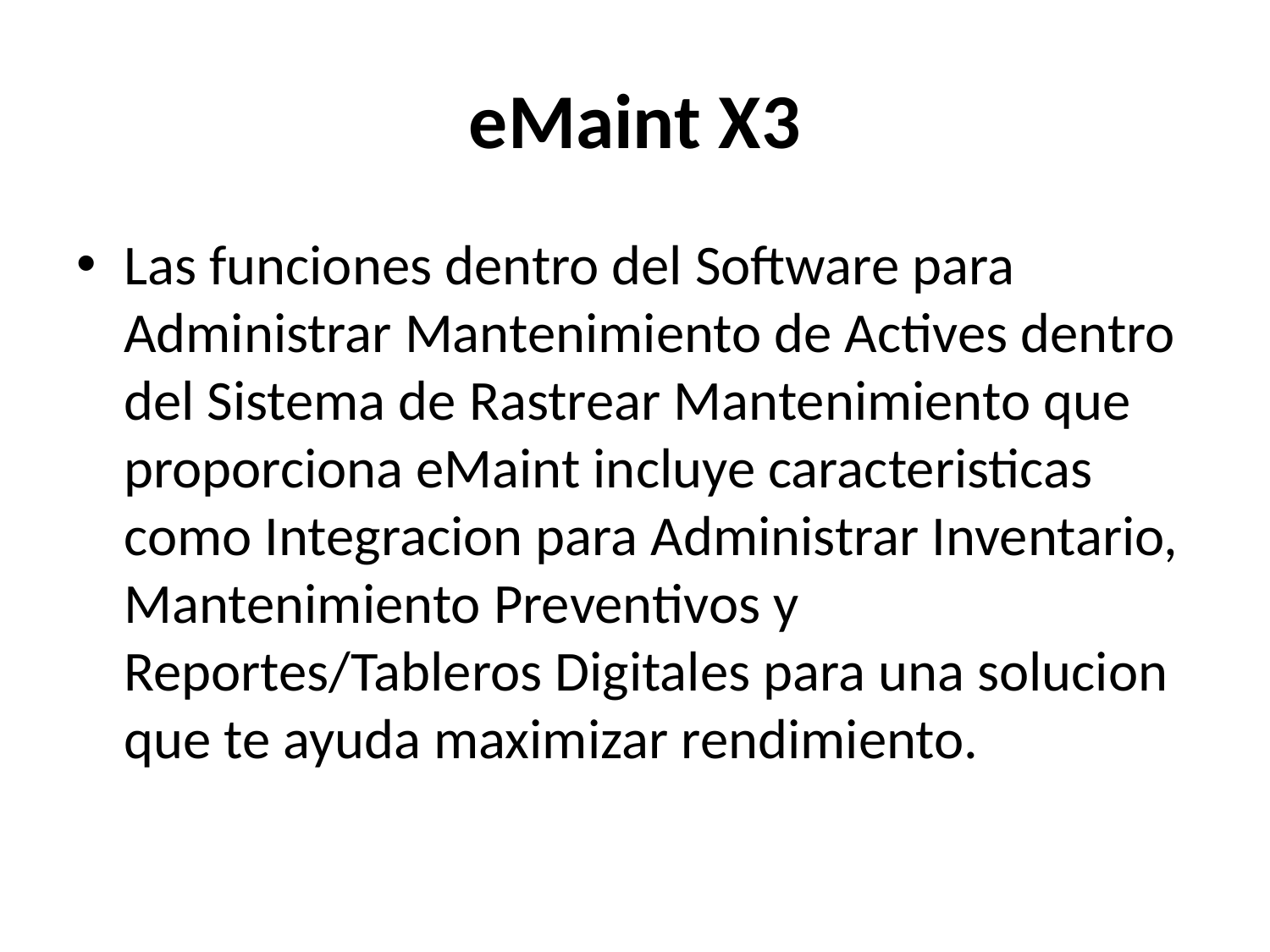

# eMaint X3
Las funciones dentro del Software para Administrar Mantenimiento de Actives dentro del Sistema de Rastrear Mantenimiento que proporciona eMaint incluye caracteristicas como Integracion para Administrar Inventario, Mantenimiento Preventivos y Reportes/Tableros Digitales para una solucion que te ayuda maximizar rendimiento.